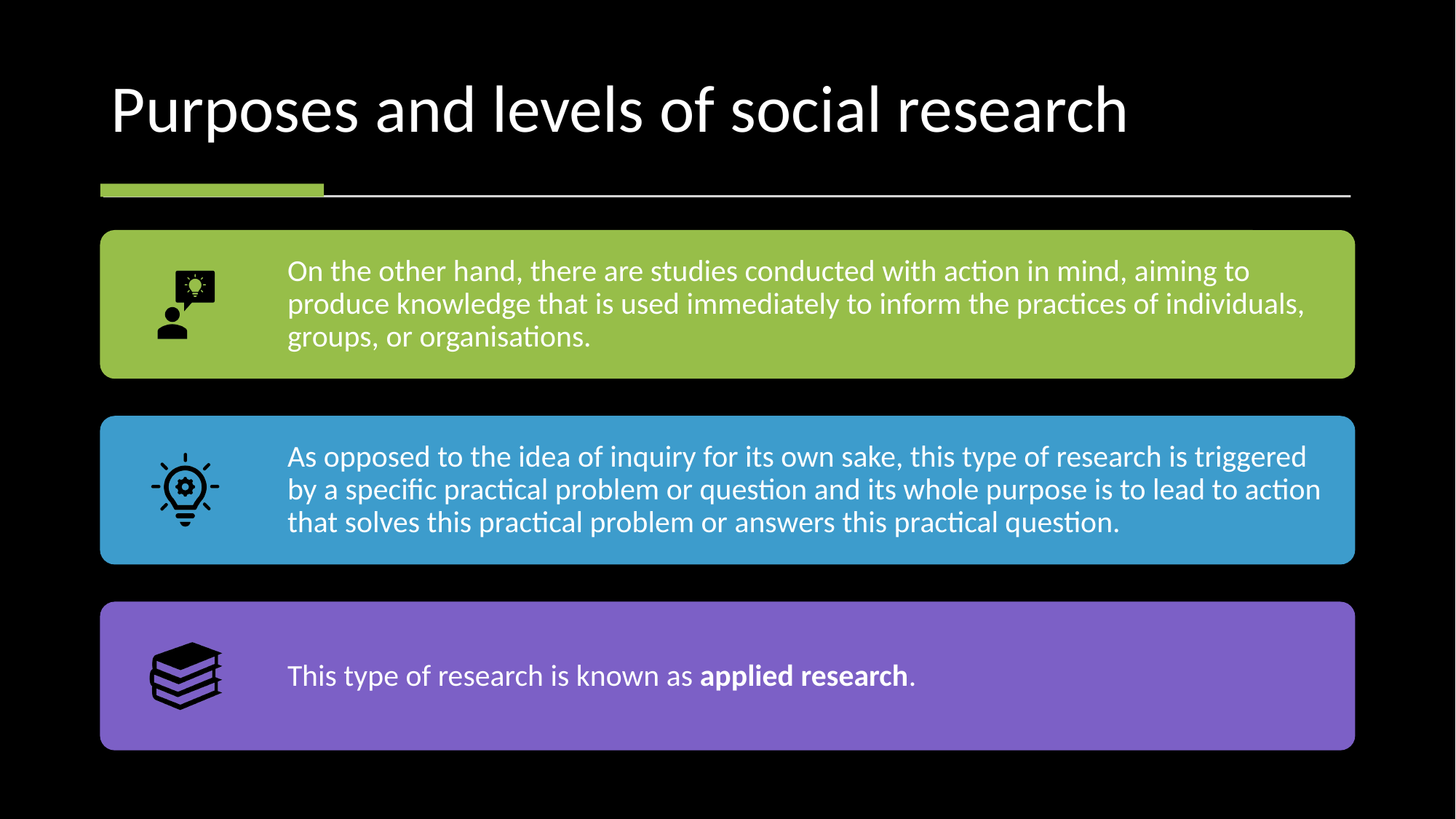

# Purposes and levels of social research

On the other hand, there are studies conducted with action in mind, aiming to produce knowledge that is used immediately to inform the practices of individuals, groups, or organisations.
As opposed to the idea of inquiry for its own sake, this type of research is triggered by a specific practical problem or question and its whole purpose is to lead to action that solves this practical problem or answers this practical question.
This type of research is known as applied research.